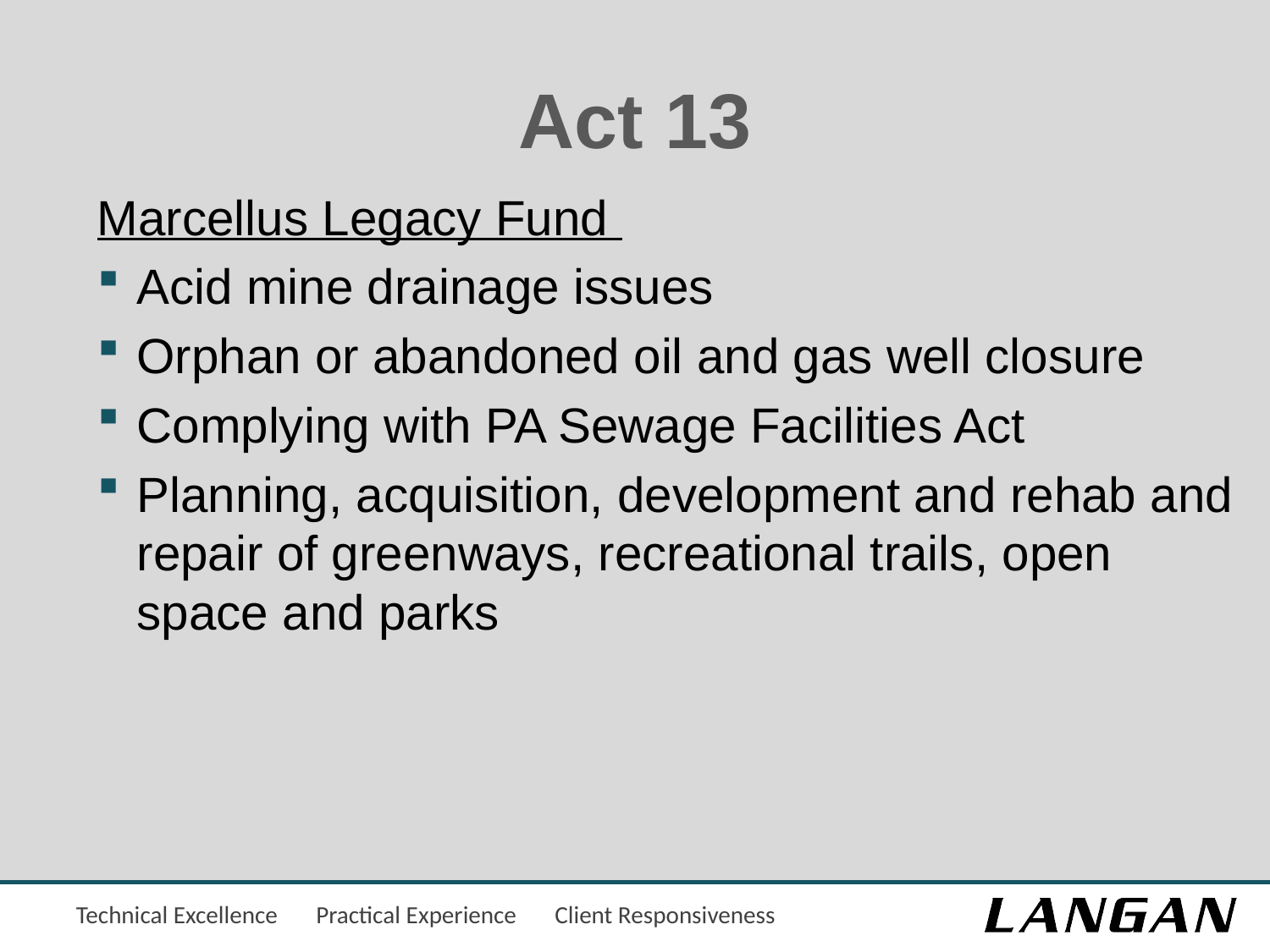

# Act 13
Marcellus Legacy Fund
Acid mine drainage issues
Orphan or abandoned oil and gas well closure
Complying with PA Sewage Facilities Act
Planning, acquisition, development and rehab and repair of greenways, recreational trails, open space and parks